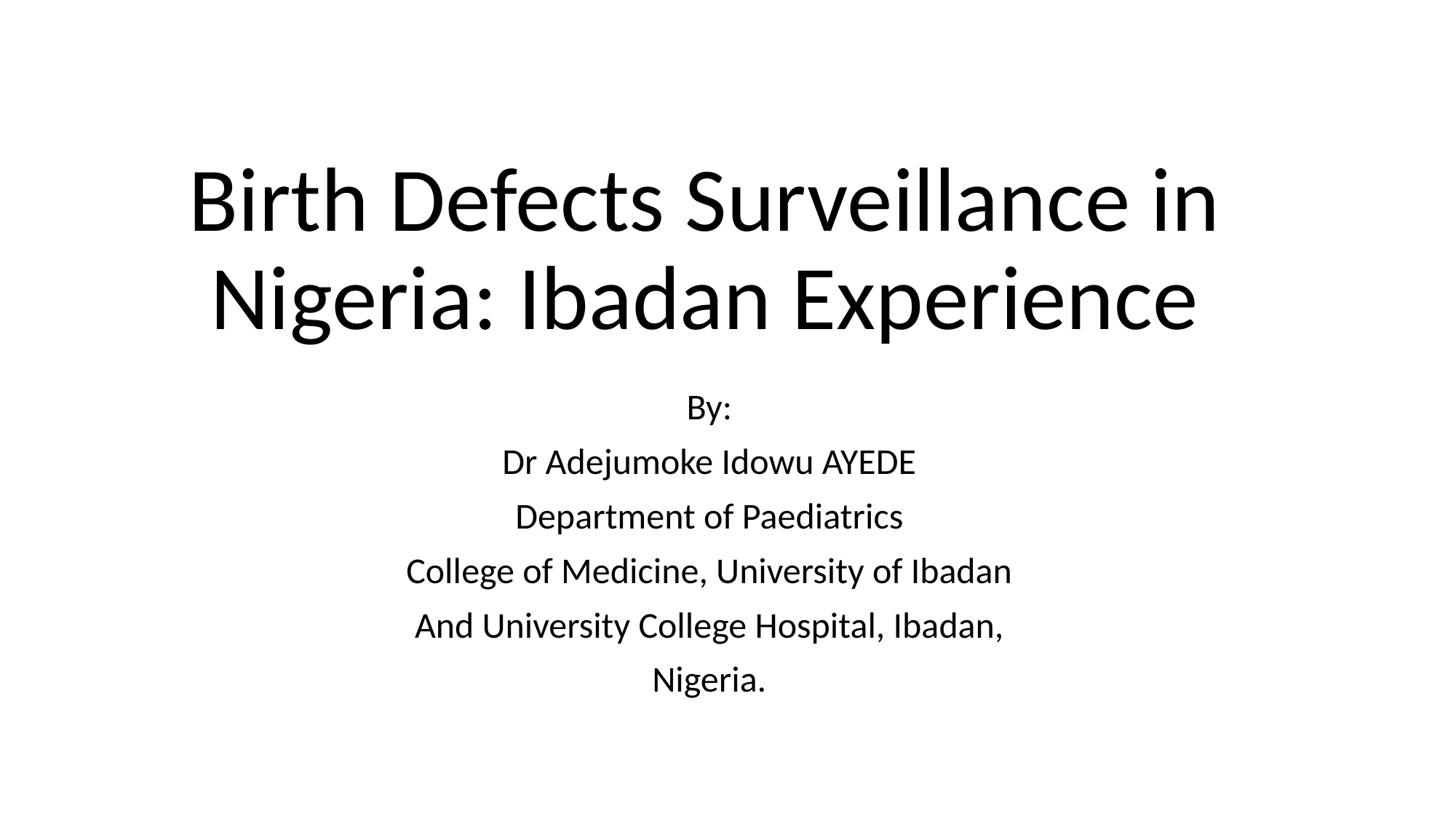

# Birth Defects Surveillance in Nigeria: Ibadan Experience
By:
Dr Adejumoke Idowu AYEDE
Department of Paediatrics
College of Medicine, University of Ibadan
And University College Hospital, Ibadan,
Nigeria.